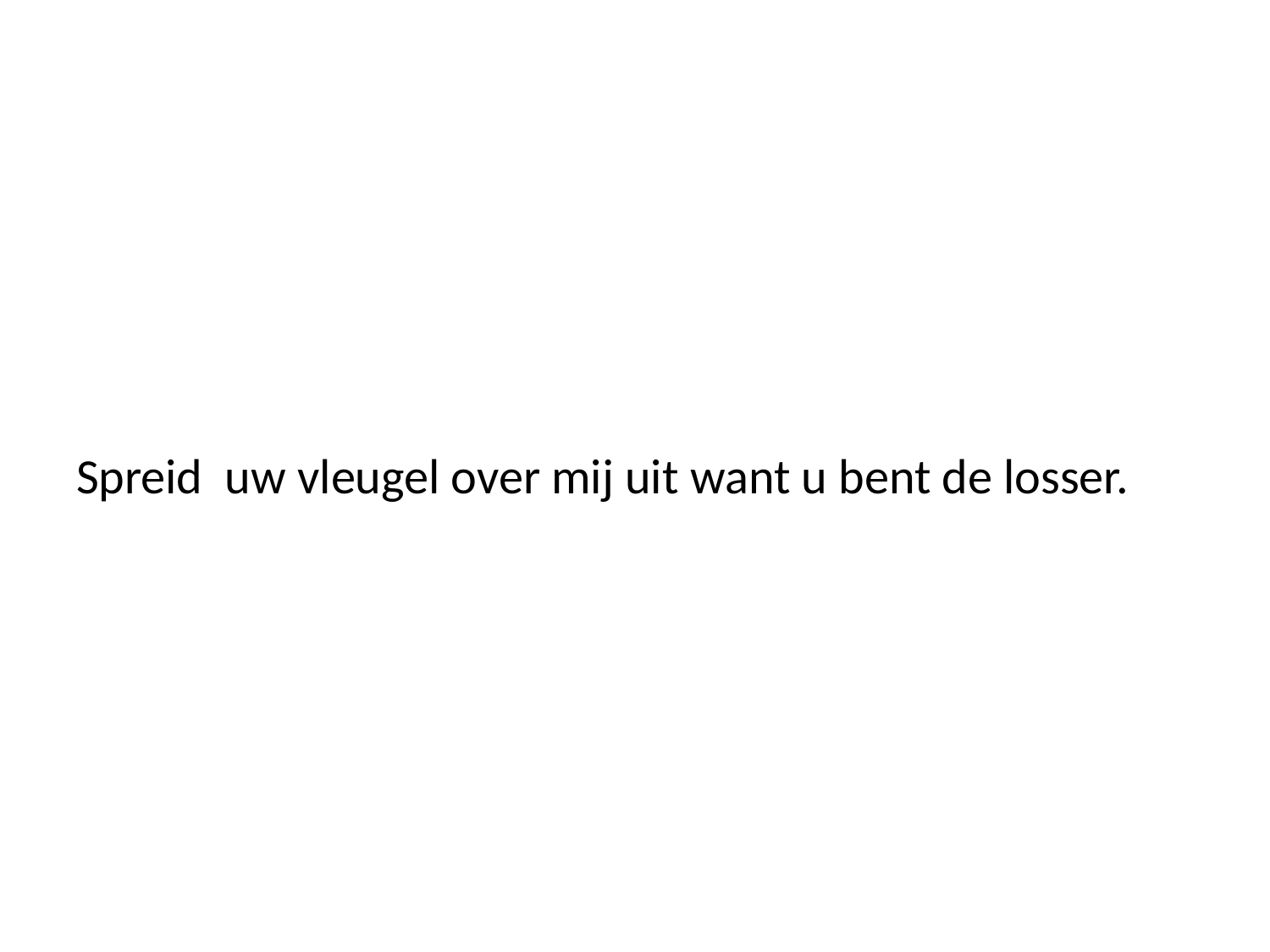

#

Spreid  uw vleugel over mij uit want u bent de losser.